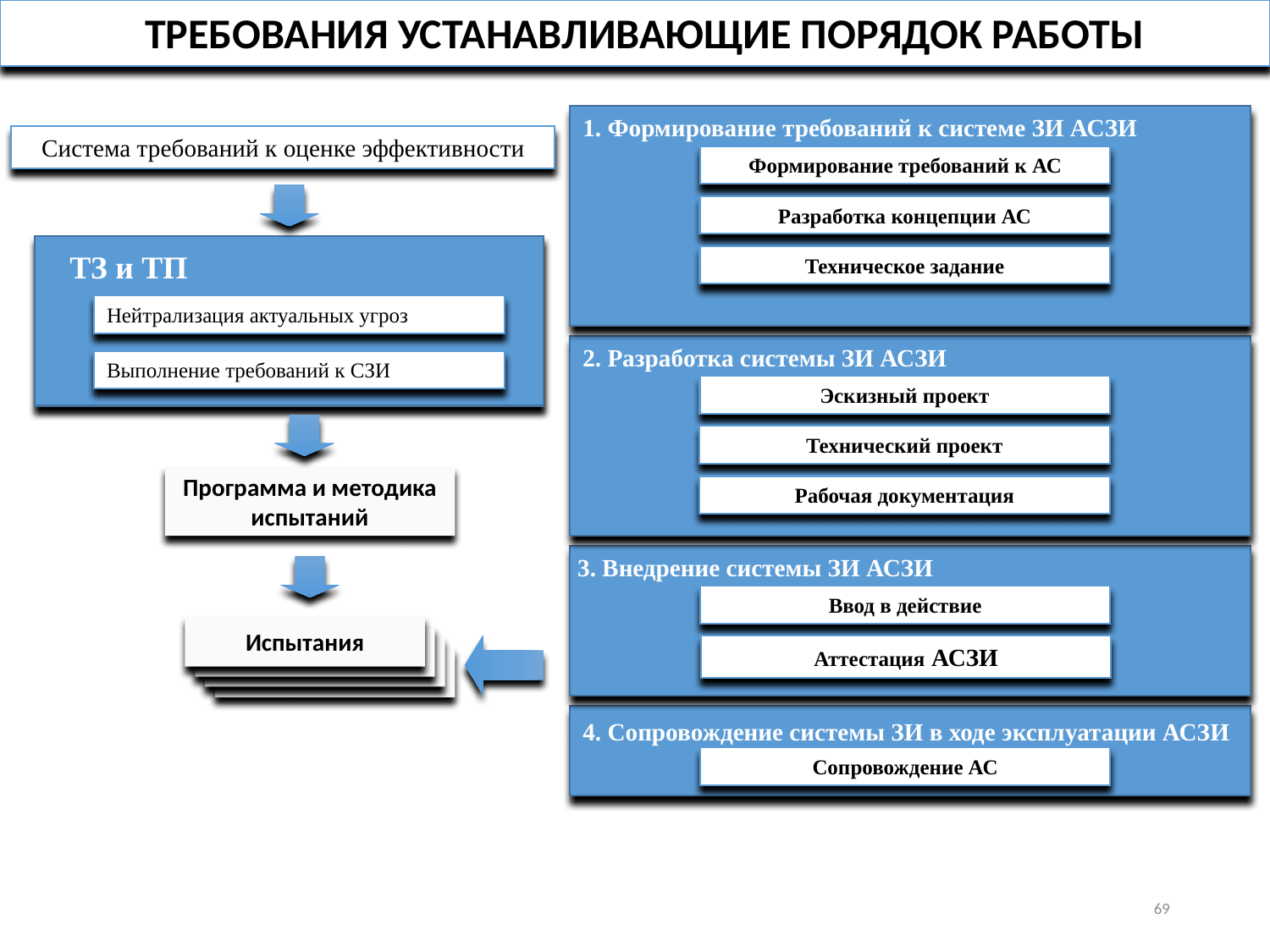

ТРЕБОВАНИЯ УСТАНАВЛИВАЮЩИЕ ПОРЯДОК РАБОТЫ
1. Формирование требований к системе ЗИ АСЗИ

Система требований к оценке эффективности
Формирование требований к АС

Разработка концепции АС

ТЗ и ТП
Техническое задание
Нейтрализация актуальных угроз

2. Разработка системы ЗИ АСЗИ
Выполнение требований к СЗИ
Эскизный проект

Технический проект
Программа и методика испытаний
Рабочая документация
3. Внедрение системы ЗИ АСЗИ

Ввод в действие
Испытания
Испытания
Испытания
Испытания

Аттестация АСЗИ

4. Сопровождение системы ЗИ в ходе эксплуатации АСЗИ
Сопровождение АС
69